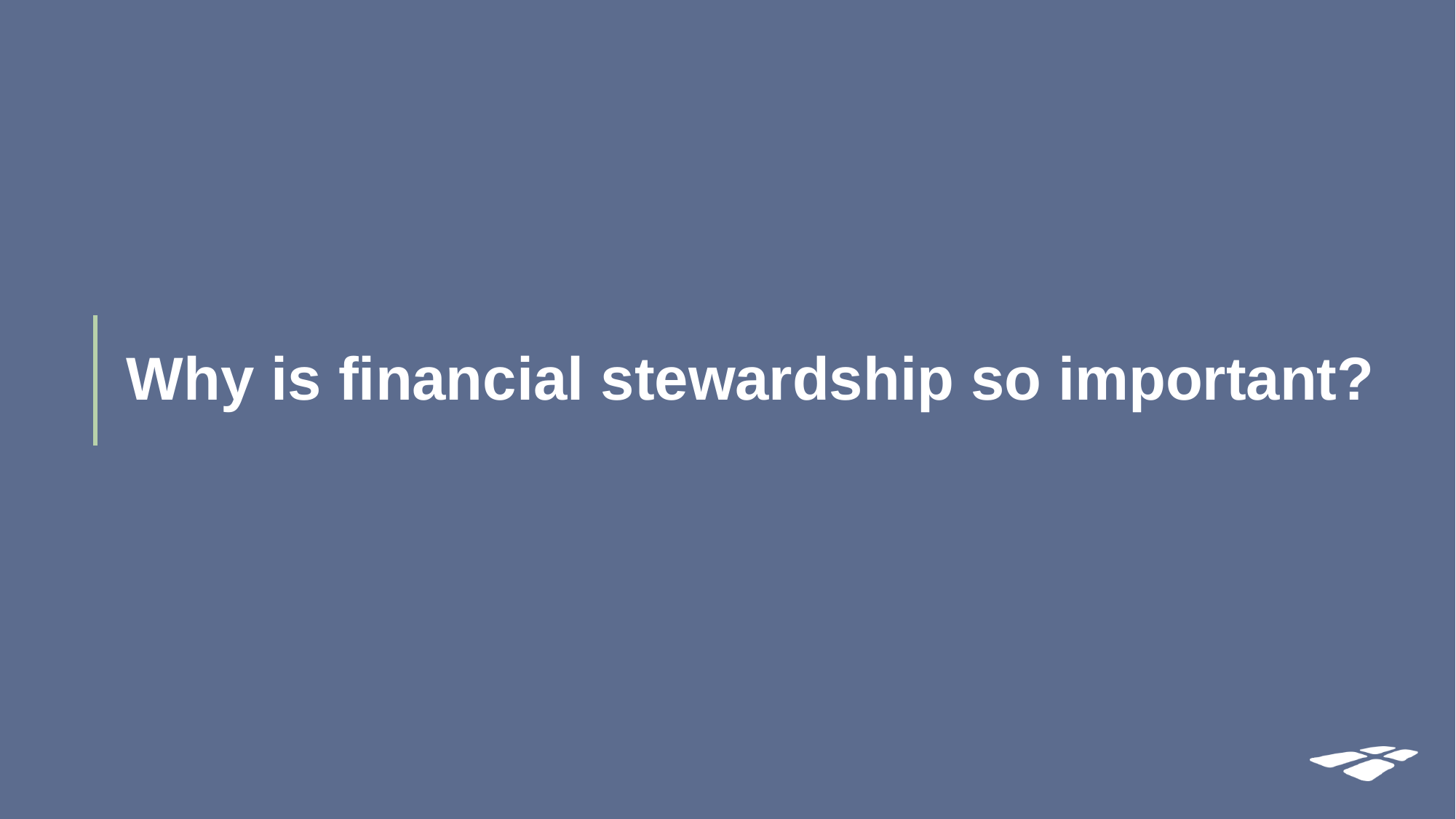

# Why is financial stewardship so important?